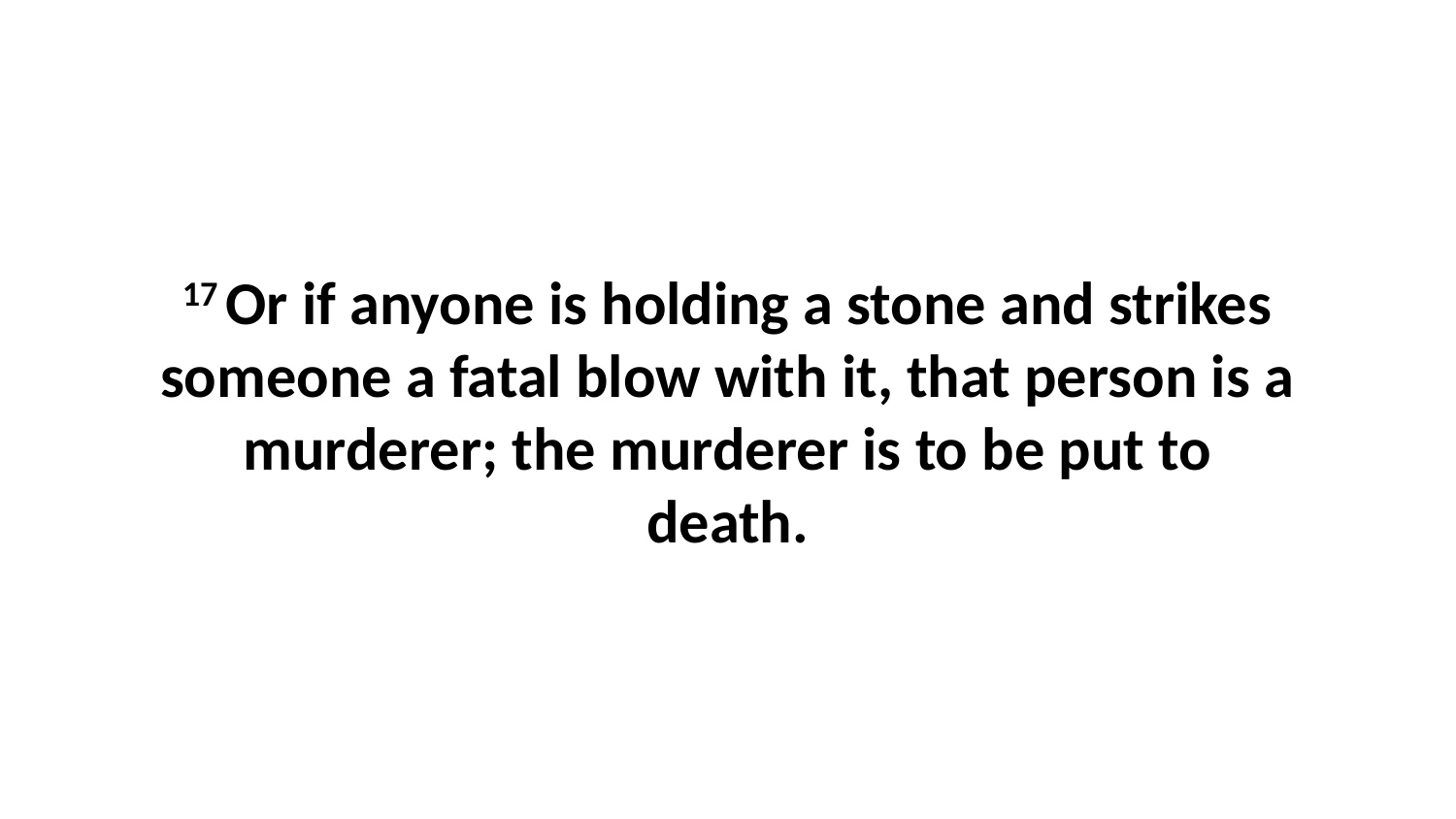

17 Or if anyone is holding a stone and strikes someone a fatal blow with it, that person is a murderer; the murderer is to be put to death.